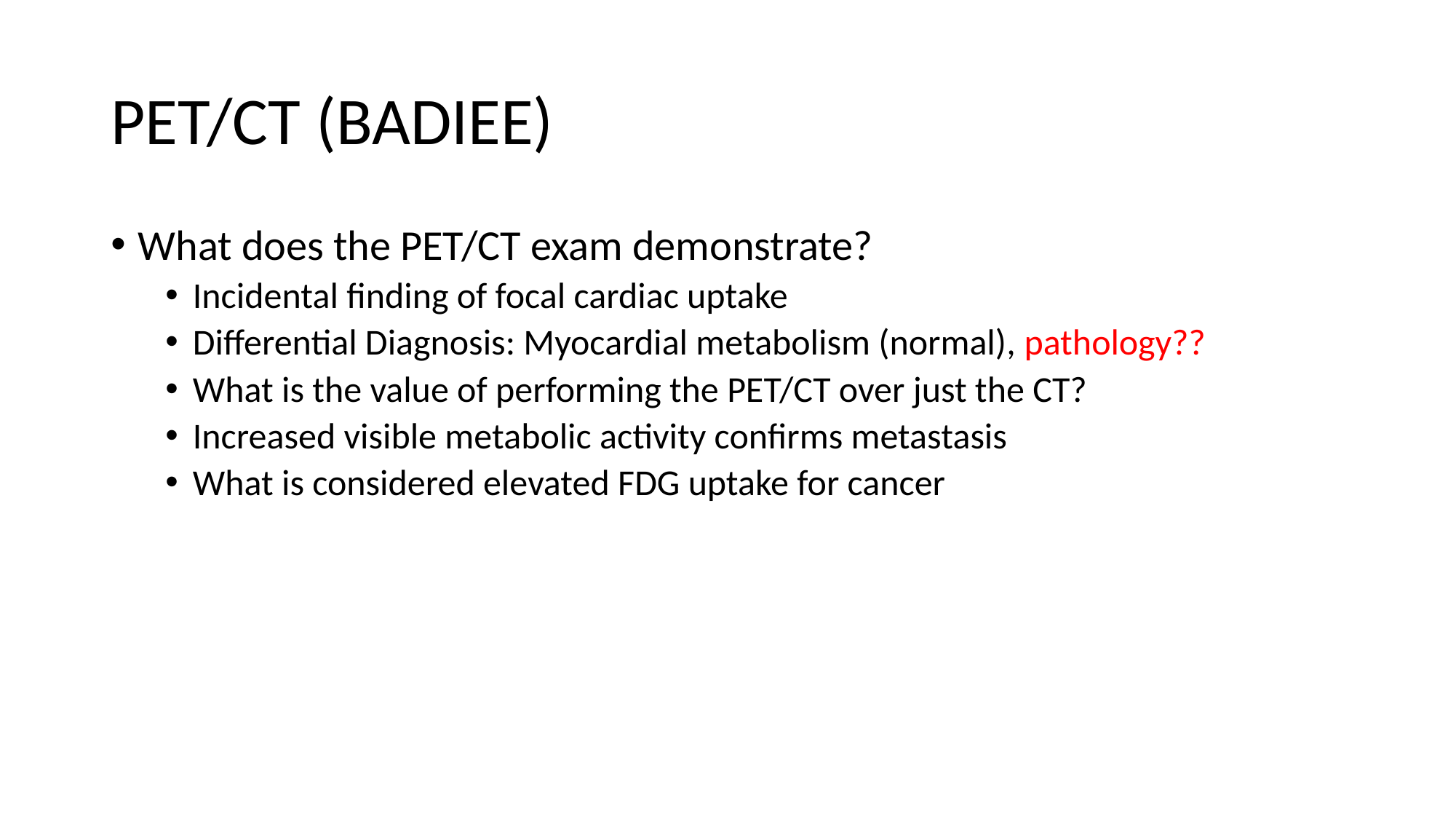

# PET/CT (BADIEE)
What does the PET/CT exam demonstrate?
Incidental finding of focal cardiac uptake
Differential Diagnosis: Myocardial metabolism (normal), pathology??
What is the value of performing the PET/CT over just the CT?
Increased visible metabolic activity confirms metastasis
What is considered elevated FDG uptake for cancer